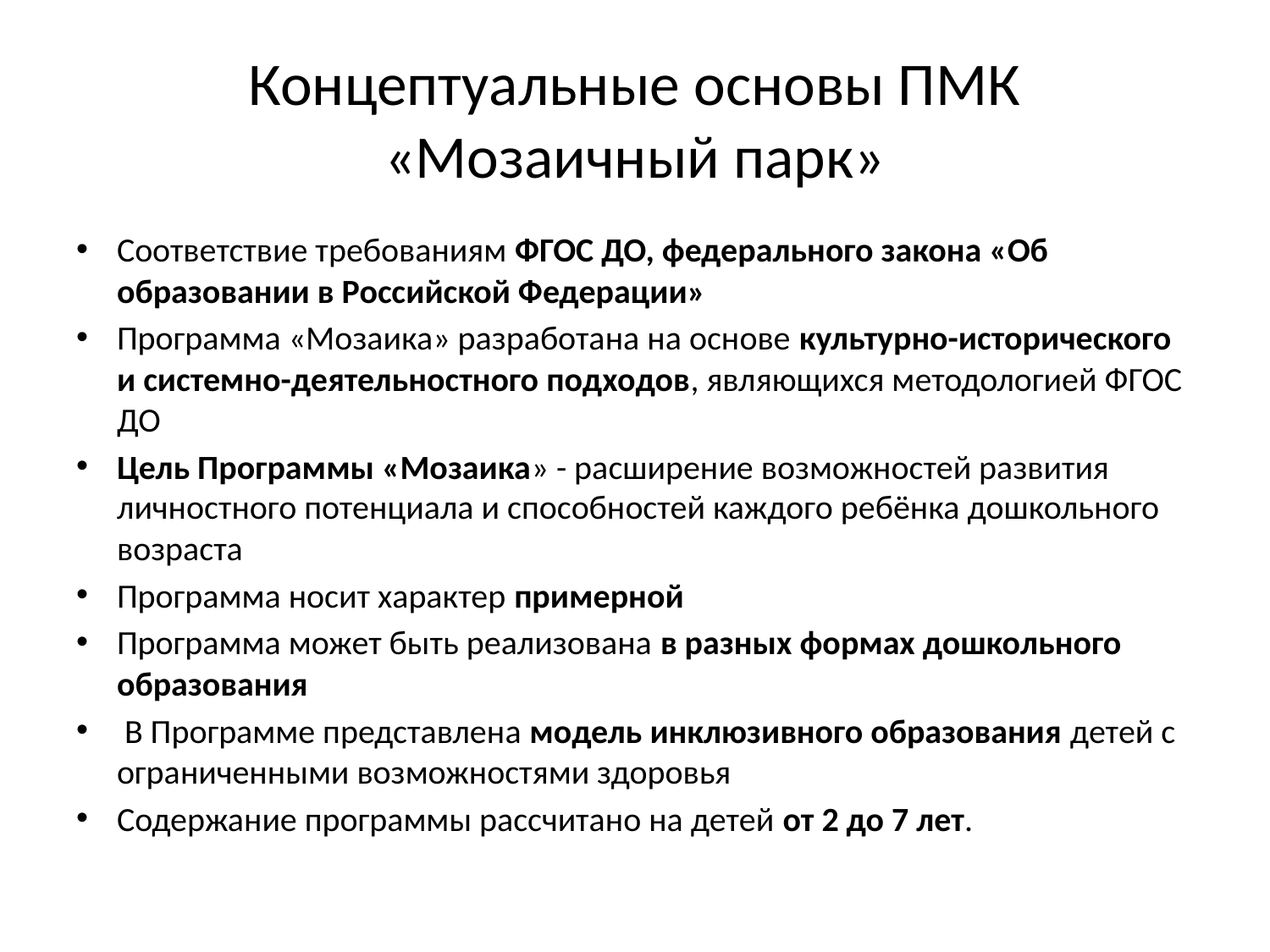

# Концептуальные основы ПМК «Мозаичный парк»
Соответствие требованиям ФГОС ДО, федерального закона «Об образовании в Российской Федерации»
Программа «Мозаика» разработана на основе культурно-исторического и системно-деятельностного подходов, являющихся методологией ФГОС ДО
Цель Программы «Мозаика» - расширение возможностей развития личностного потенциала и способностей каждого ребёнка дошкольного возраста
Программа носит характер примерной
Программа может быть реализована в разных формах дошкольного образования
 В Программе представлена модель инклюзивного образования детей с ограниченными возможностями здоровья
Содержание программы рассчитано на детей от 2 до 7 лет.